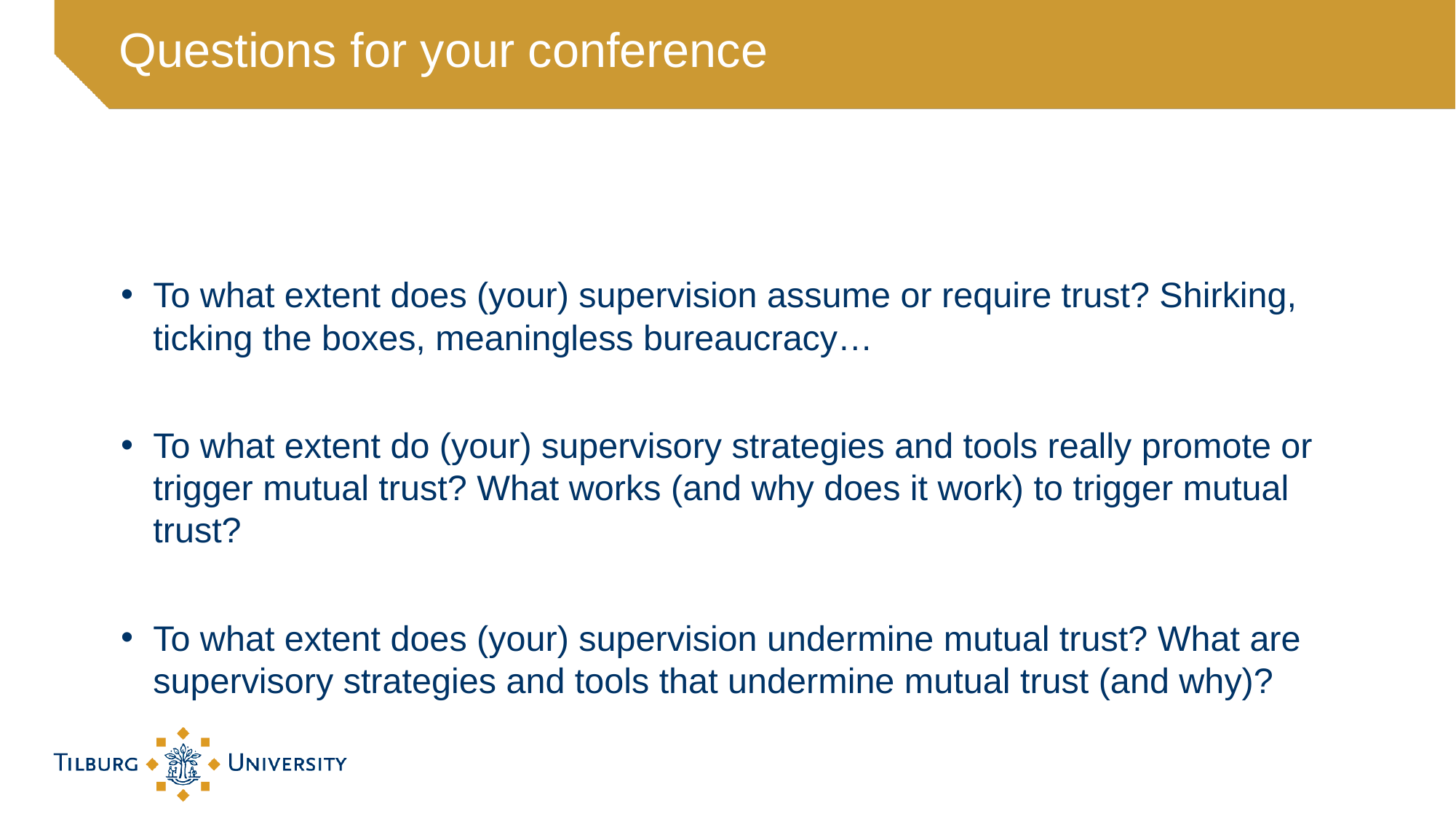

# Questions for your conference

To what extent does (your) supervision assume or require trust? Shirking, ticking the boxes, meaningless bureaucracy…

To what extent do (your) supervisory strategies and tools really promote or trigger mutual trust? What works (and why does it work) to trigger mutual trust?

To what extent does (your) supervision undermine mutual trust? What are supervisory strategies and tools that undermine mutual trust (and why)?